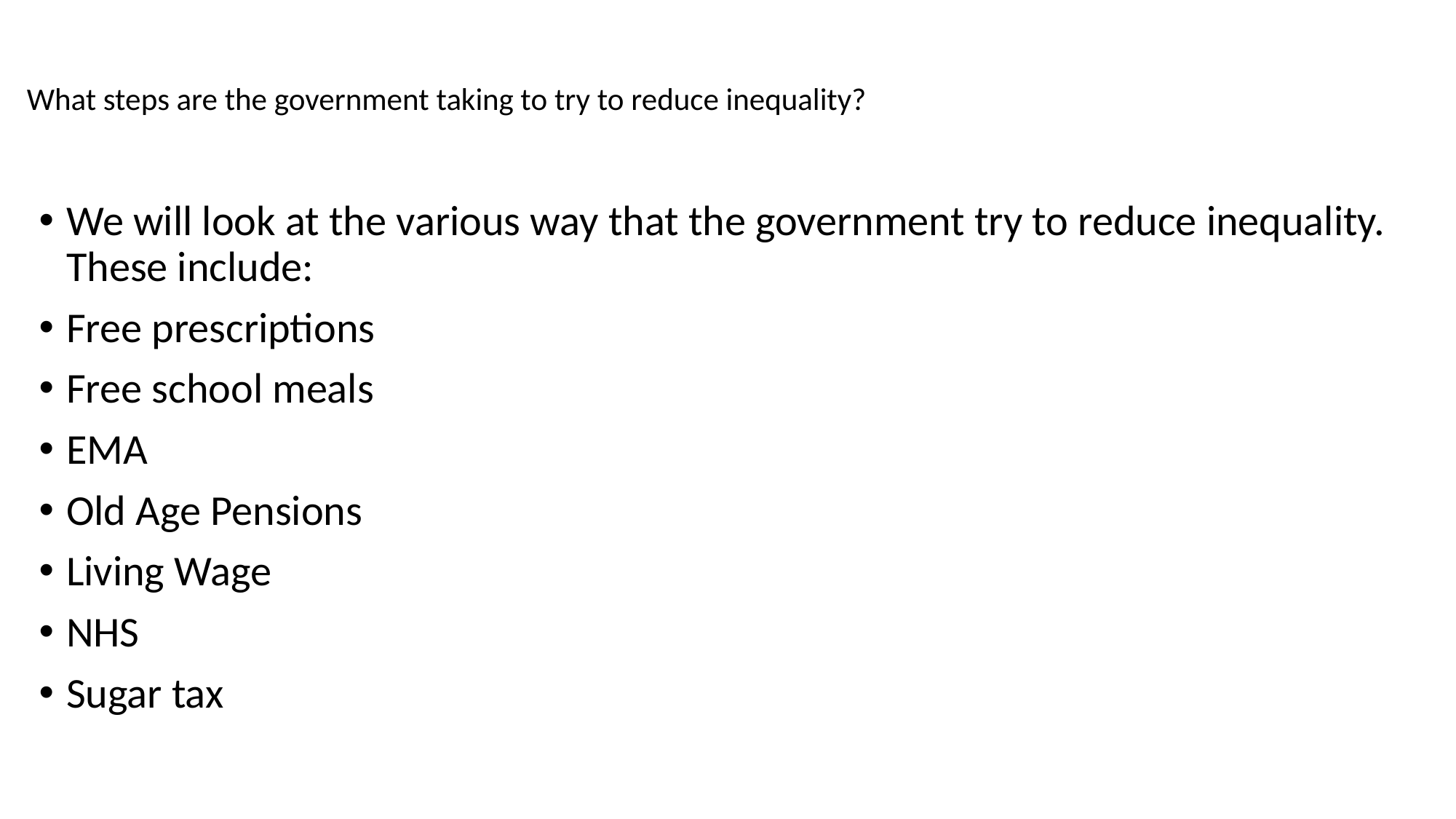

# What steps are the government taking to try to reduce inequality?
We will look at the various way that the government try to reduce inequality. These include:
Free prescriptions
Free school meals
EMA
Old Age Pensions
Living Wage
NHS
Sugar tax